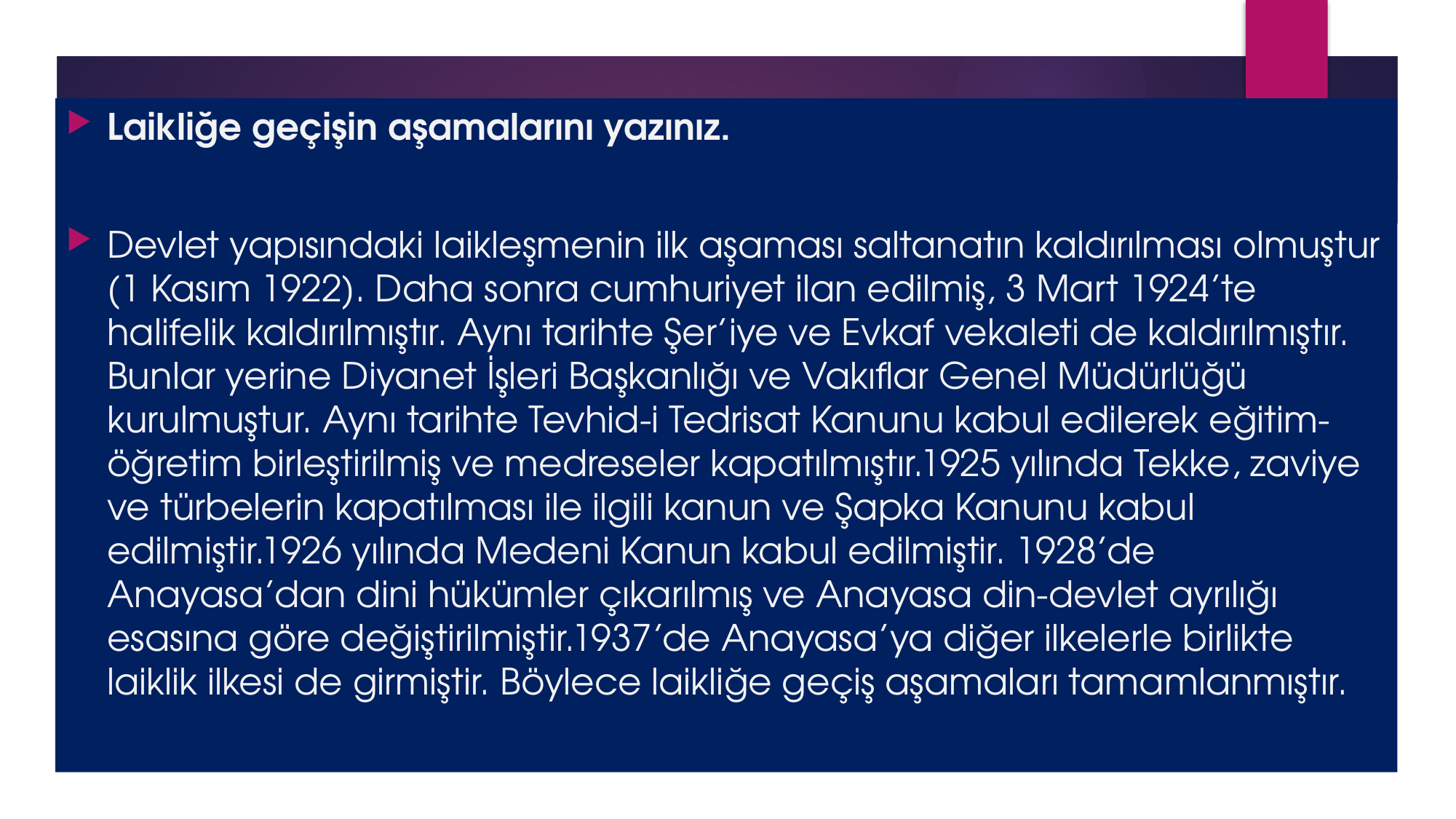

Laikliğe geçişin aşamalarını yazınız.

Devlet yapısındaki laikleşmenin ilk aşaması saltanatın kaldırılması olmuştur (1 Kasım 1922). Daha sonra cumhuriyet ilan edilmiş, 3 Mart 1924’te halifelik kaldırılmıştır. Aynı tarihte Şer’iye ve Evkaf vekaleti de kaldırılmıştır. Bunlar yerine Diyanet İşleri Başkanlığı ve Vakıflar Genel Müdürlüğü kurulmuştur. Aynı tarihte Tevhid-i Tedrisat Kanunu kabul edilerek eğitim-öğretim birleştirilmiş ve medreseler kapatılmıştır.1925 yılında Tekke, zaviye ve türbelerin kapatılması ile ilgili kanun ve Şapka Kanunu kabul edilmiştir.1926 yılında Medeni Kanun kabul edilmiştir. 1928’de Anayasa’dan dini hükümler çıkarılmış ve Anayasa din-devlet ayrılığı esasına göre değiştirilmiştir.1937’de Anayasa’ya diğer ilkelerle birlikte laiklik ilkesi de girmiştir. Böylece laikliğe geçiş aşamaları tamamlanmıştır.